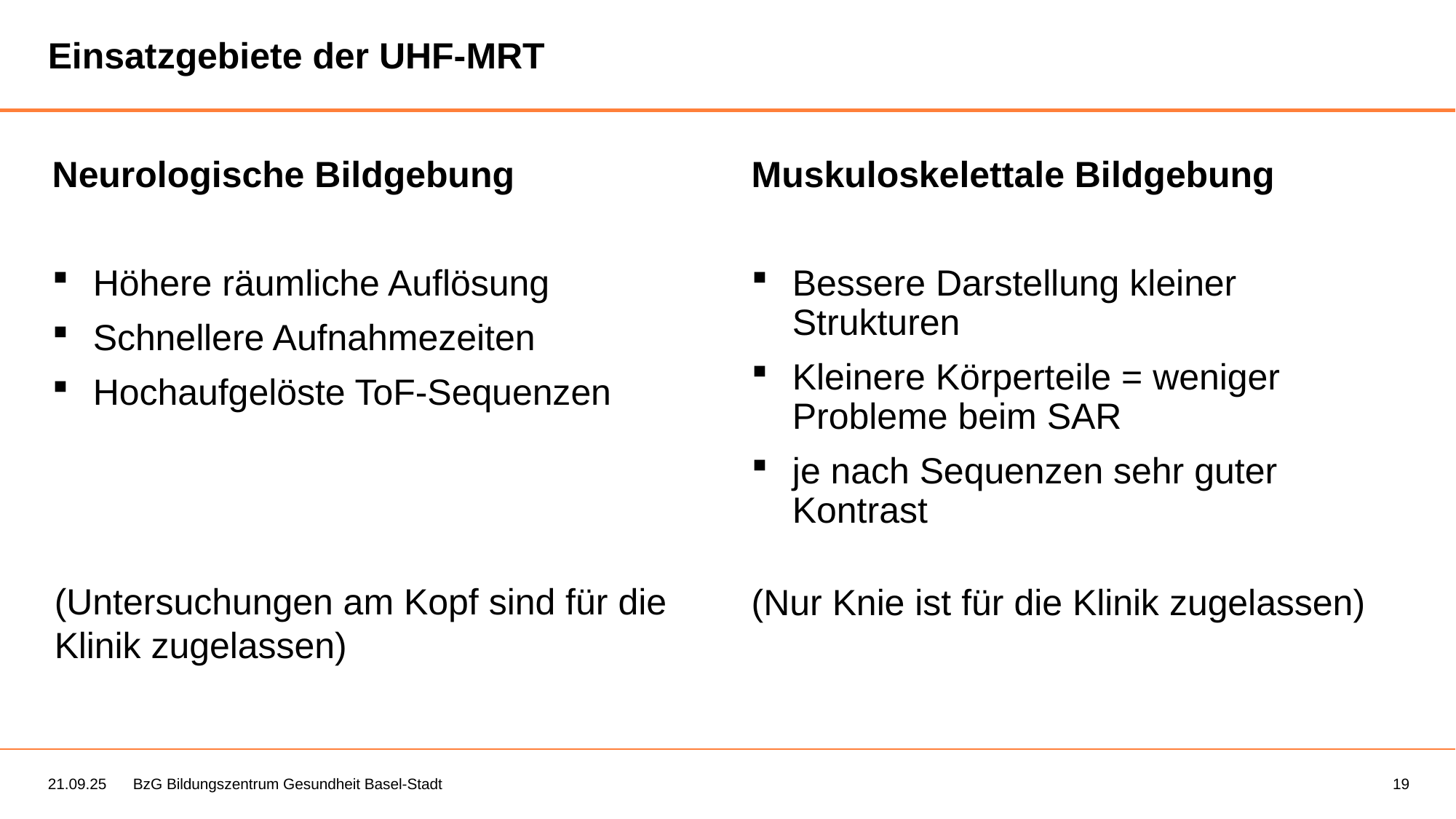

Einsatzgebiete der UHF-MRT
Neurologische Bildgebung

Höhere räumliche Auflösung
Schnellere Aufnahmezeiten
Hochaufgelöste ToF-Sequenzen

Muskuloskelettale Bildgebung

Bessere Darstellung kleiner Strukturen
Kleinere Körperteile = weniger Probleme beim SAR
je nach Sequenzen sehr guter Kontrast

(Untersuchungen am Kopf sind für die Klinik zugelassen)

(Nur Knie ist für die Klinik zugelassen)